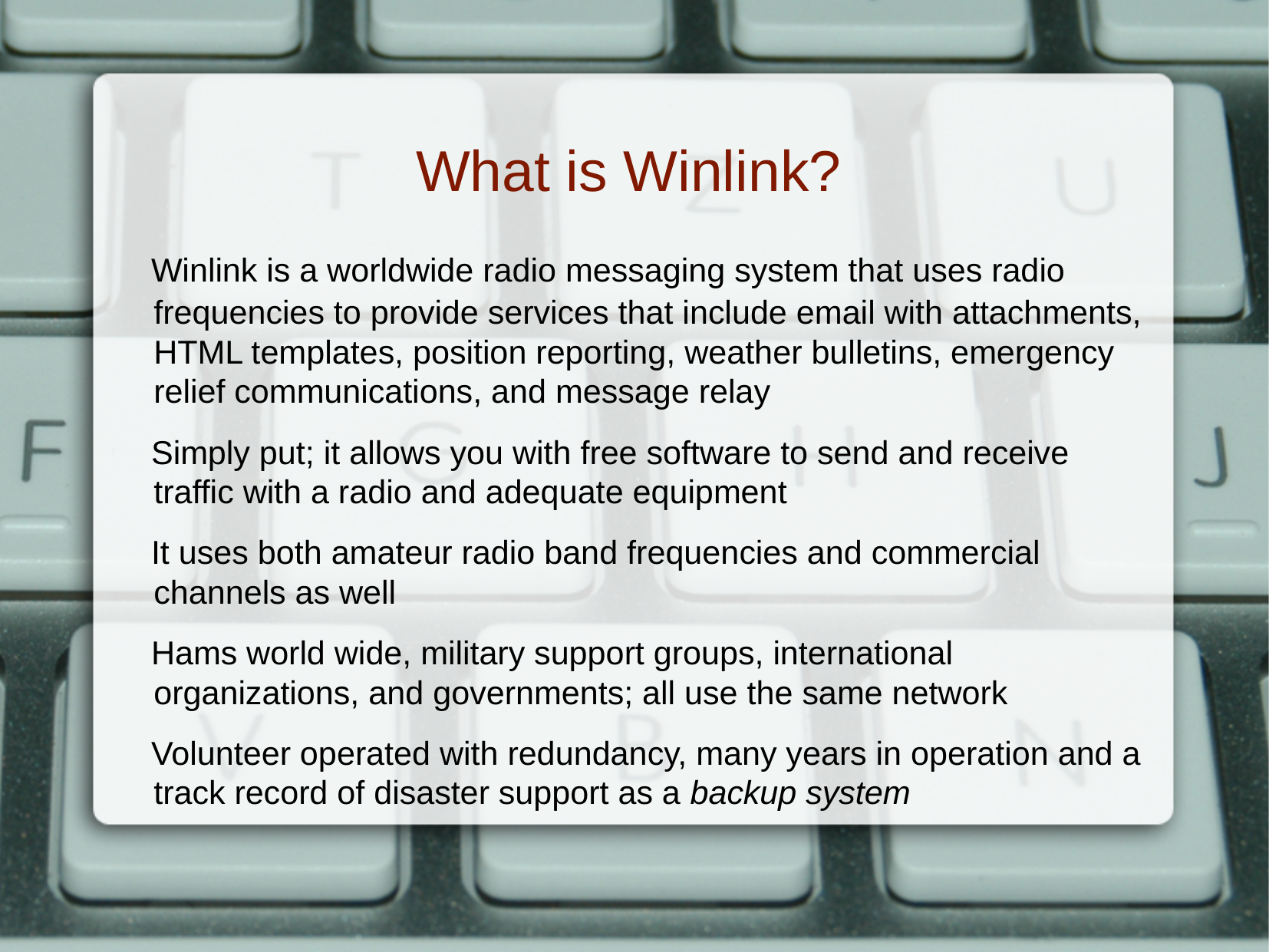

What is Winlink?
   Winlink is a worldwide radio messaging system that uses radio frequencies to provide services that include email with attachments, HTML templates, position reporting, weather bulletins, emergency relief communications, and message relay
    Simply put; it allows you with free software to send and receive traffic with a radio and adequate equipment
    It uses both amateur radio band frequencies and commercial channels as well
    Hams world wide, military support groups, international organizations, and governments; all use the same network
    Volunteer operated with redundancy, many years in operation and a track record of disaster support as a backup system